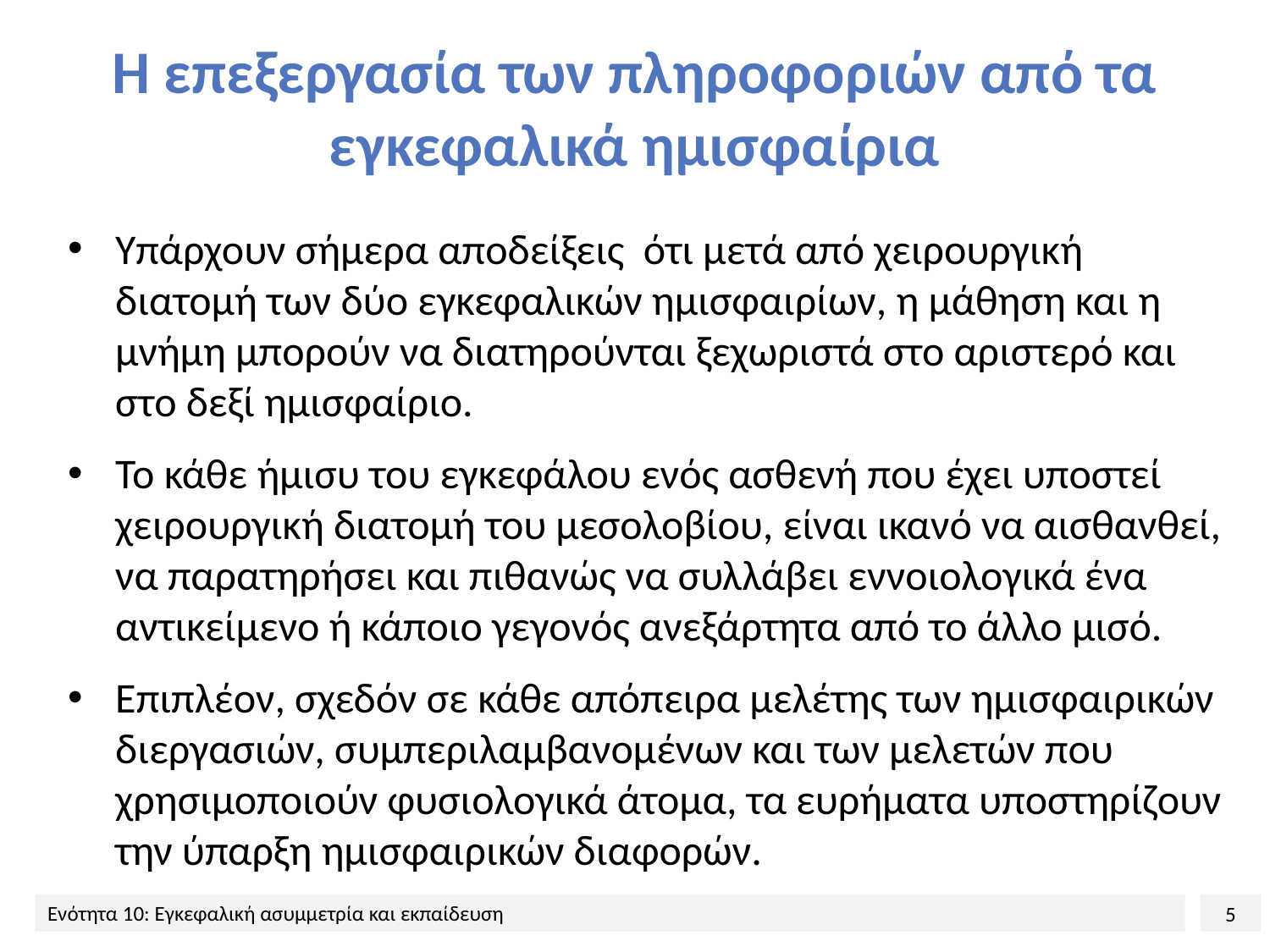

# Η επεξεργασία των πληροφοριών από τα εγκεφαλικά ημισφαίρια
Υπάρχουν σήμερα αποδείξεις  ότι μετά από χειρουργική διατομή των δύο εγκεφαλικών ημισφαιρίων, η μάθηση και η μνήμη μπορούν να διατηρούνται ξεχωριστά στο αριστερό και στο δεξί ημισφαίριο.
Το κάθε ήμισυ του εγκεφάλου ενός ασθενή που έχει υποστεί χειρουργική διατομή του μεσολοβίου, είναι ικανό να αισθανθεί, να παρατηρήσει και πιθανώς να συλλάβει εννοιολογικά ένα αντικείμενο ή κάποιο γεγονός ανεξάρτητα από το άλλο μισό.
Επιπλέον, σχεδόν σε κάθε απόπειρα μελέτης των ημισφαιρικών διεργασιών, συμπεριλαμβανομένων και των μελετών που χρησιμοποιούν φυσιολογικά άτομα, τα ευρήματα υποστηρίζουν  την ύπαρξη ημισφαιρικών διαφορών.